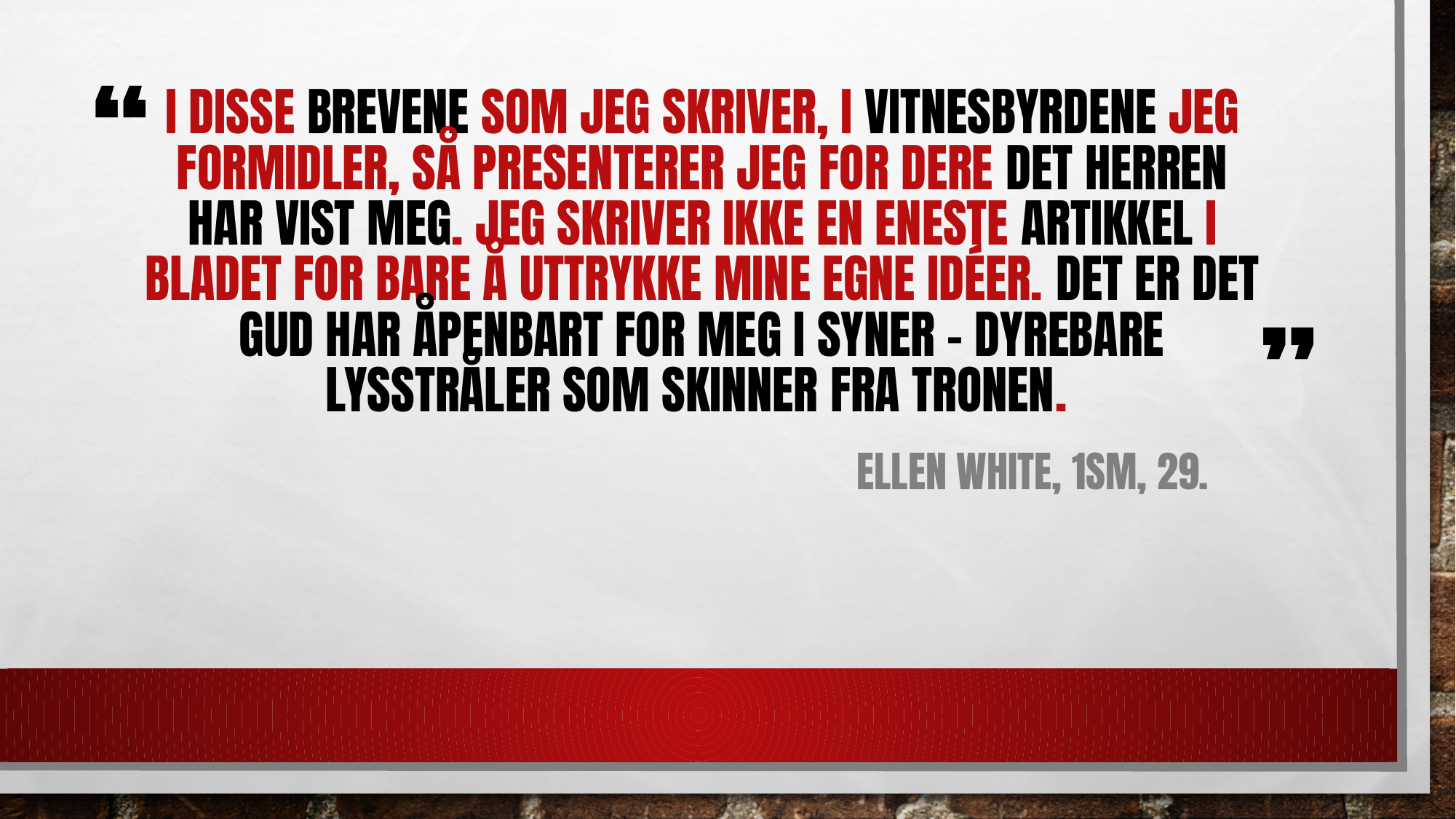

# I disse brevene som jeg skriver, i vitnesbyrdene jeg formidler, så presenterer jeg for dere det Herren har vist meg. Jeg skriver ikke en eneste artikkel i bladet for bare å uttrykke mine egne idéer. Det er det Gud har åpenbart for meg i syner – dyrebare lysstråler som skinner fra tronen.
Ellen white, 1sm, 29.